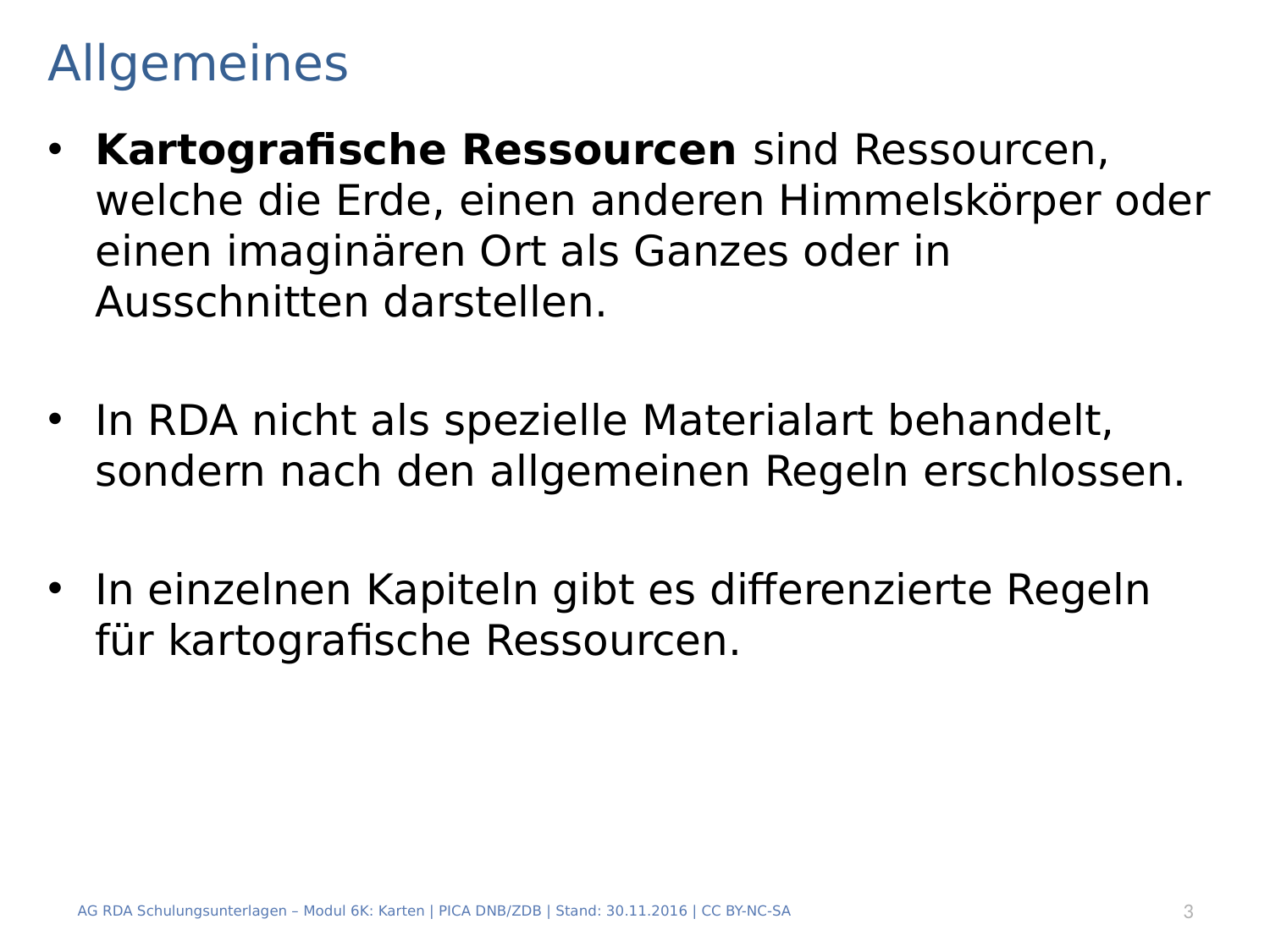

# Allgemeines
Kartografische Ressourcen sind Ressourcen, welche die Erde, einen anderen Himmelskörper oder einen imaginären Ort als Ganzes oder in Ausschnitten darstellen.

In RDA nicht als spezielle Materialart behandelt, sondern nach den allgemeinen Regeln erschlossen.

In einzelnen Kapiteln gibt es differenzierte Regeln für kartografische Ressourcen.

AG RDA Schulungsunterlagen – Modul 6K: Karten | PICA DNB/ZDB | Stand: 30.11.2016 | CC BY-NC-SA
3